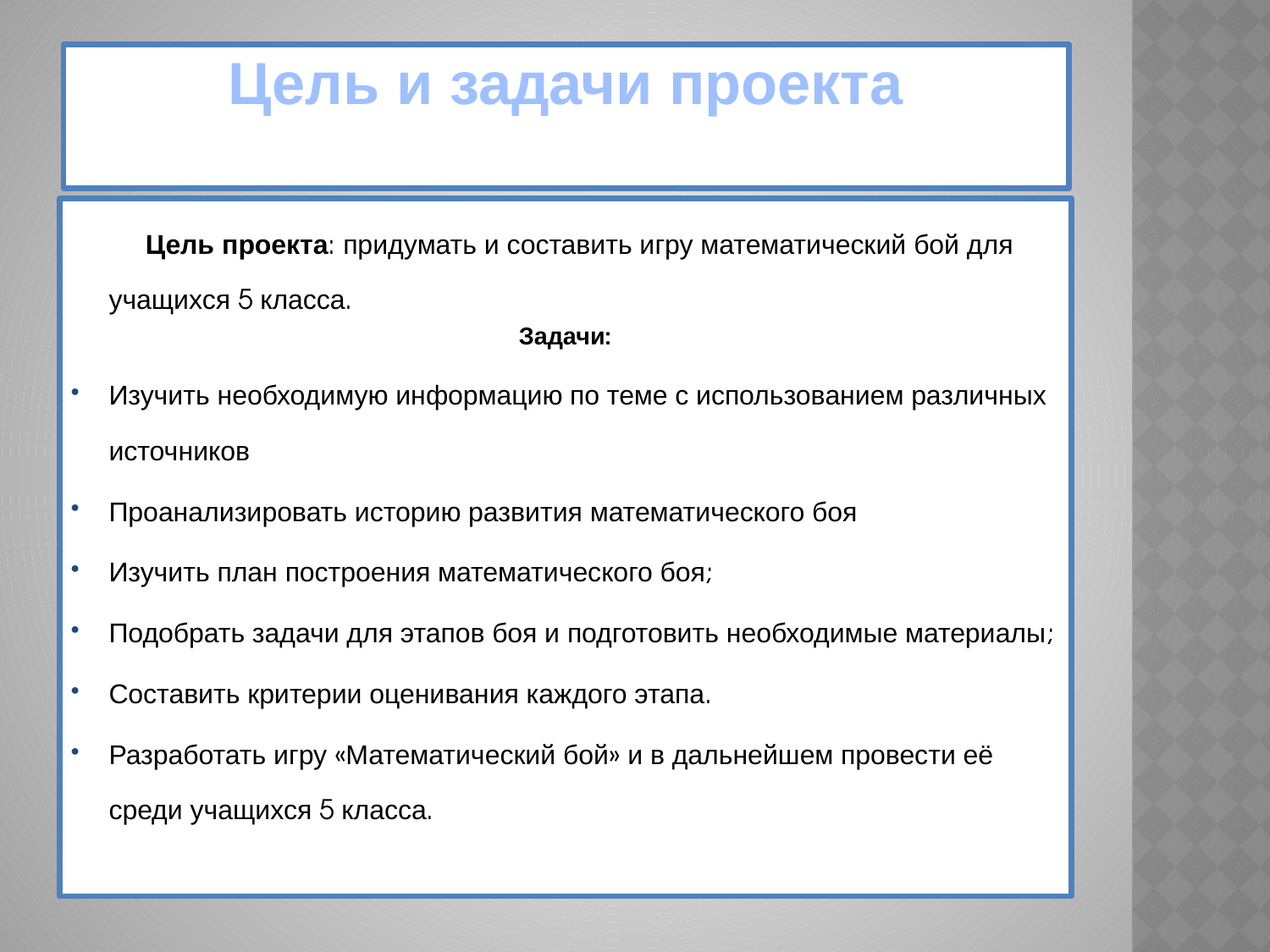

# Цель и задачи проекта
Цель проекта: придумать и составить игру математический бой для учащихся 5 класса.
Задачи:
Изучить необходимую информацию по теме с использованием различных источников
Проанализировать историю развития математического боя
Изучить план построения математического боя;
Подобрать задачи для этапов боя и подготовить необходимые материалы;
Составить критерии оценивания каждого этапа.
Разработать игру «Математический бой» и в дальнейшем провести её среди учащихся 5 класса.